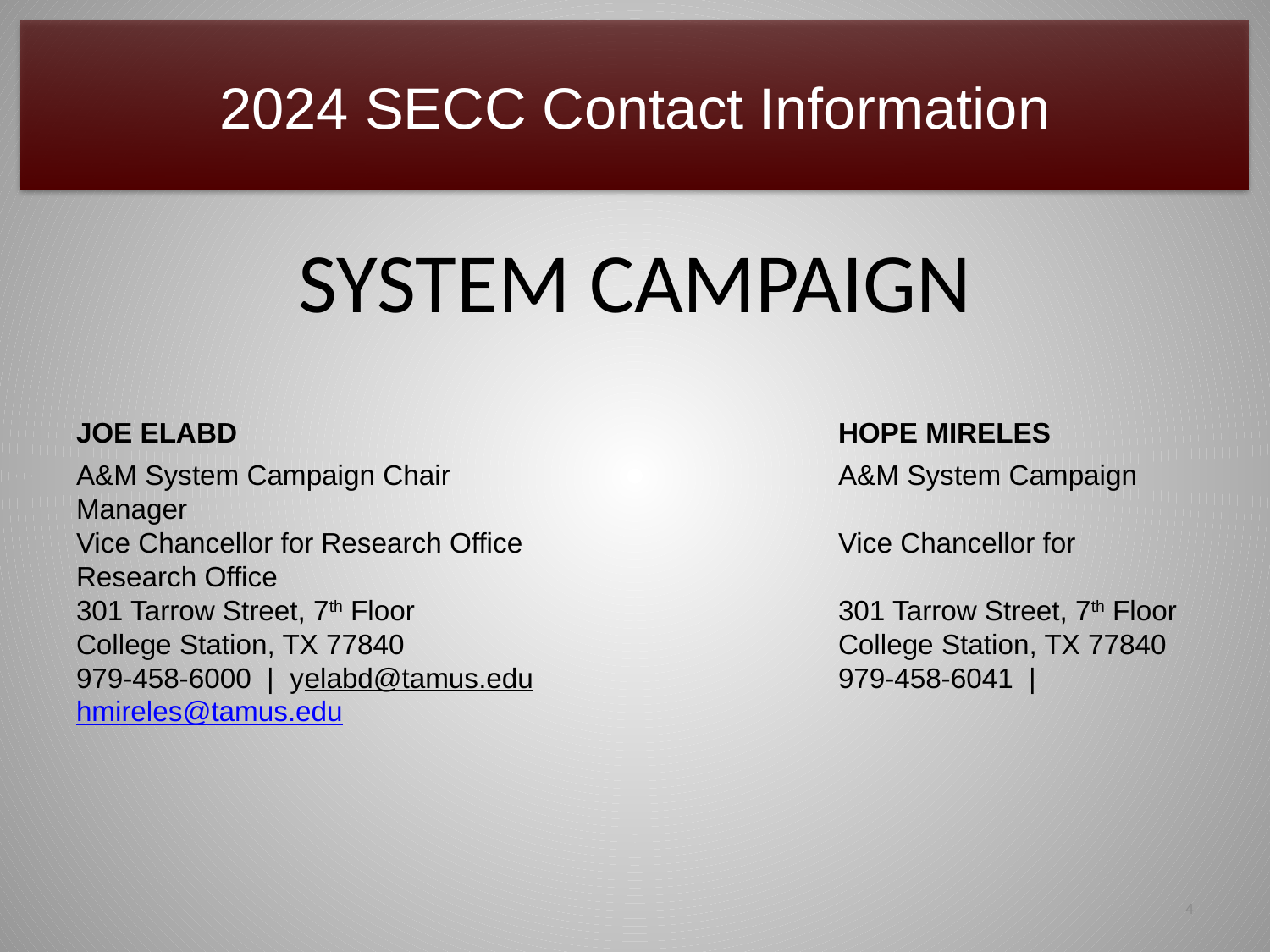

2024 SECC Contact Information
SYSTEM CAMPAIGN

Joe Elabd					Hope mireles
A&M System Campaign Chair				A&M System Campaign Manager
Vice Chancellor for Research Office			Vice Chancellor for Research Office
301 Tarrow Street, 7th Floor				301 Tarrow Street, 7th Floor
College Station, TX 77840				College Station, TX 77840
979-458-6000  |  yelabd@tamus.edu			979-458-6041  | hmireles@tamus.edu

4